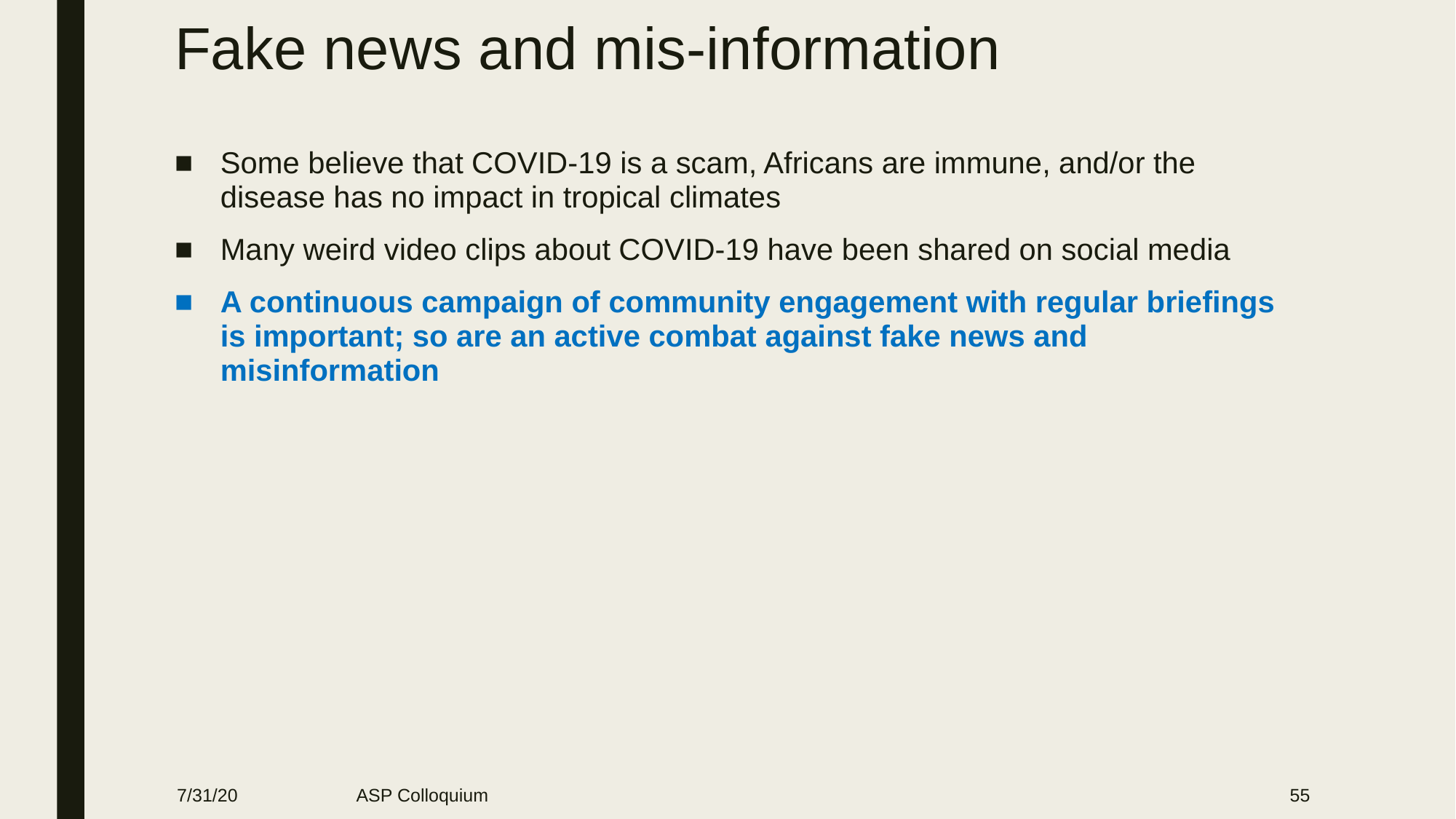

# Fake news and mis-information
Some believe that COVID-19 is a scam, Africans are immune, and/or the disease has no impact in tropical climates
Many weird video clips about COVID-19 have been shared on social media
A continuous campaign of community engagement with regular briefings is important; so are an active combat against fake news and misinformation

7/31/20
ASP Colloquium
55